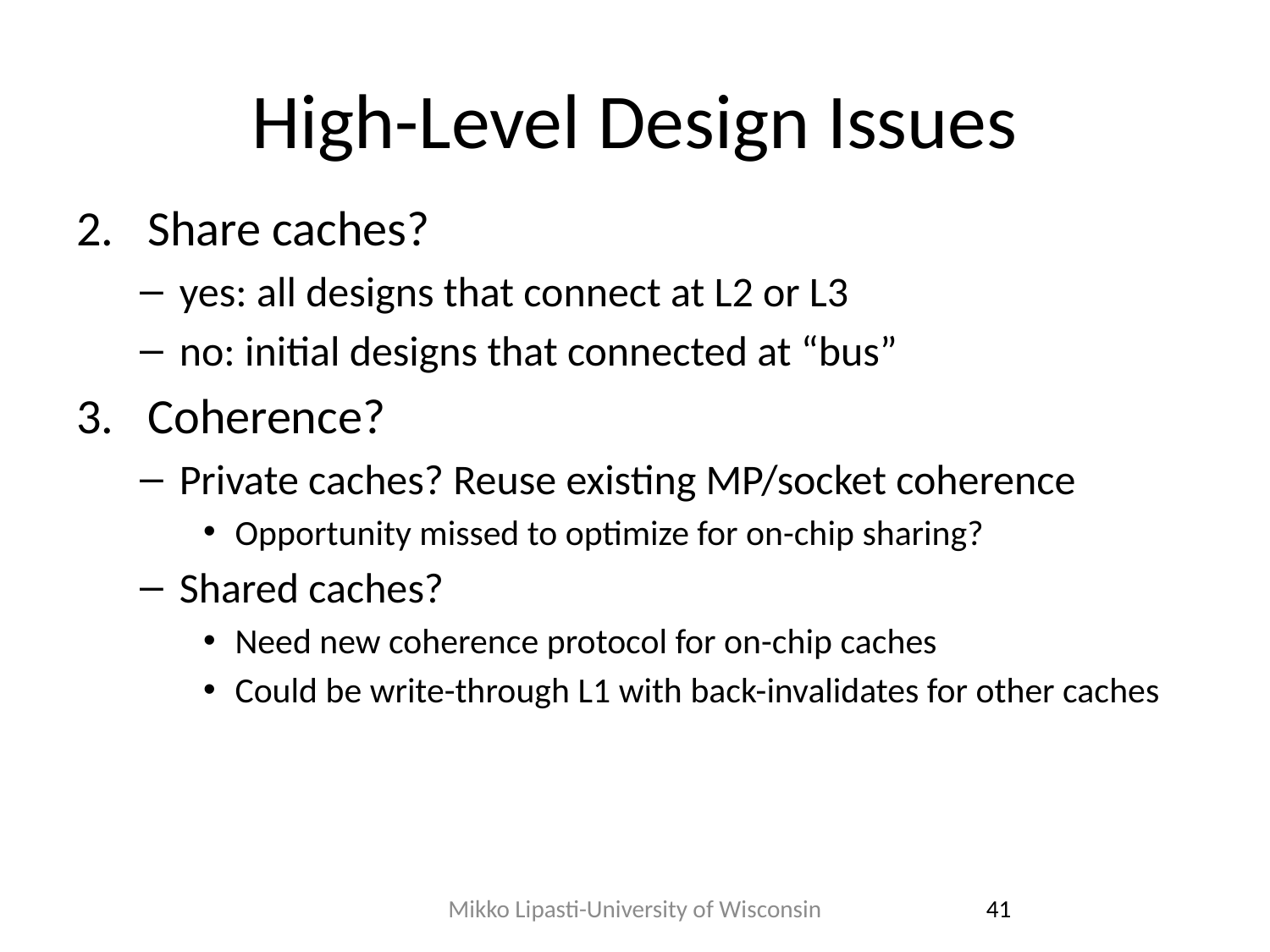

# High-Level Design Issues
Share caches?
yes: all designs that connect at L2 or L3
no: initial designs that connected at “bus”
Coherence?
Private caches? Reuse existing MP/socket coherence
Opportunity missed to optimize for on-chip sharing?
Shared caches?
Need new coherence protocol for on-chip caches
Could be write-through L1 with back-invalidates for other caches
Mikko Lipasti-University of Wisconsin
41